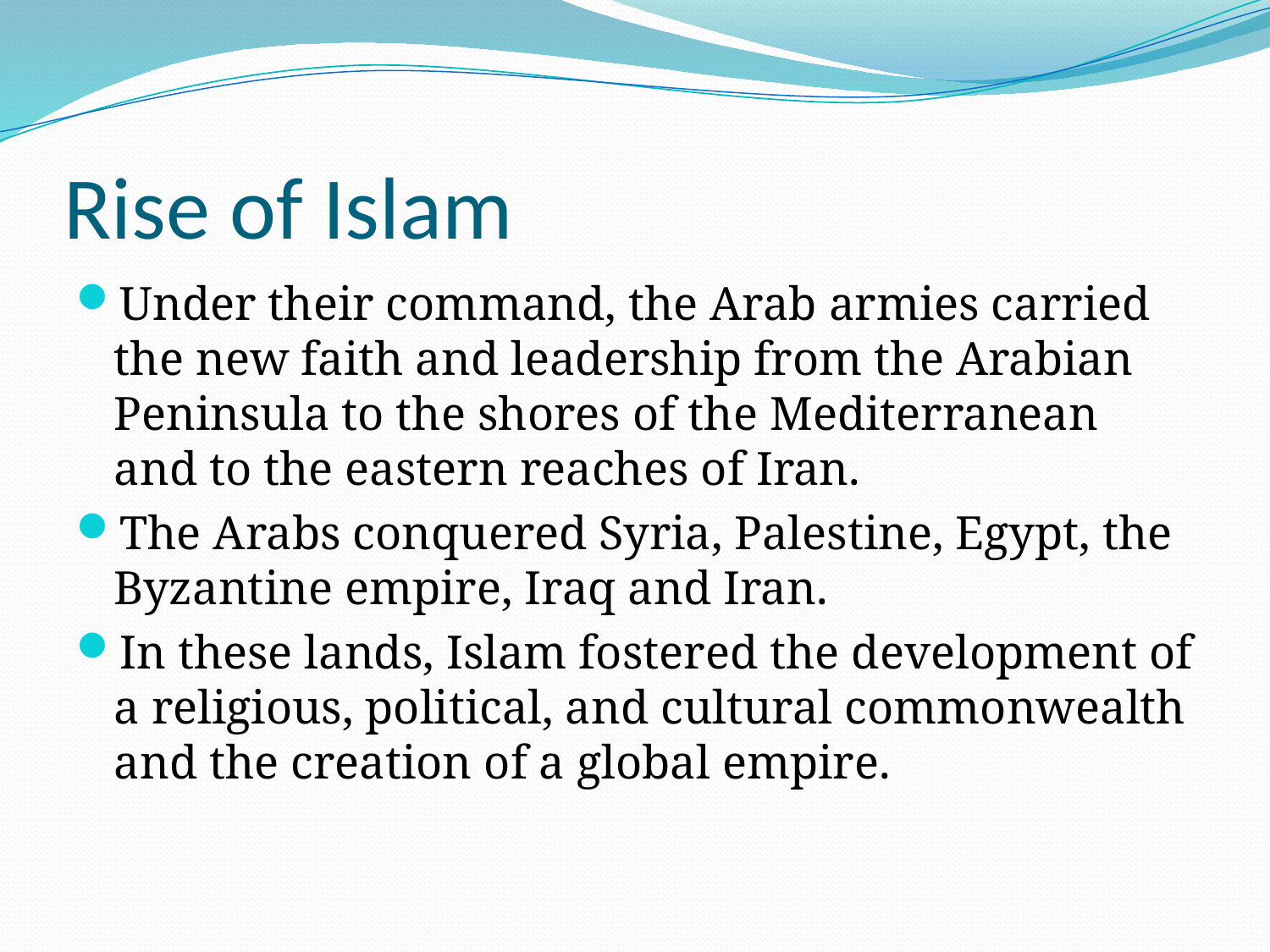

# Rise of Islam
Under their command, the Arab armies carried the new faith and leadership from the Arabian Peninsula to the shores of the Mediterranean and to the eastern reaches of Iran.
The Arabs conquered Syria, Palestine, Egypt, the Byzantine empire, Iraq and Iran.
In these lands, Islam fostered the development of a religious, political, and cultural commonwealth and the creation of a global empire.